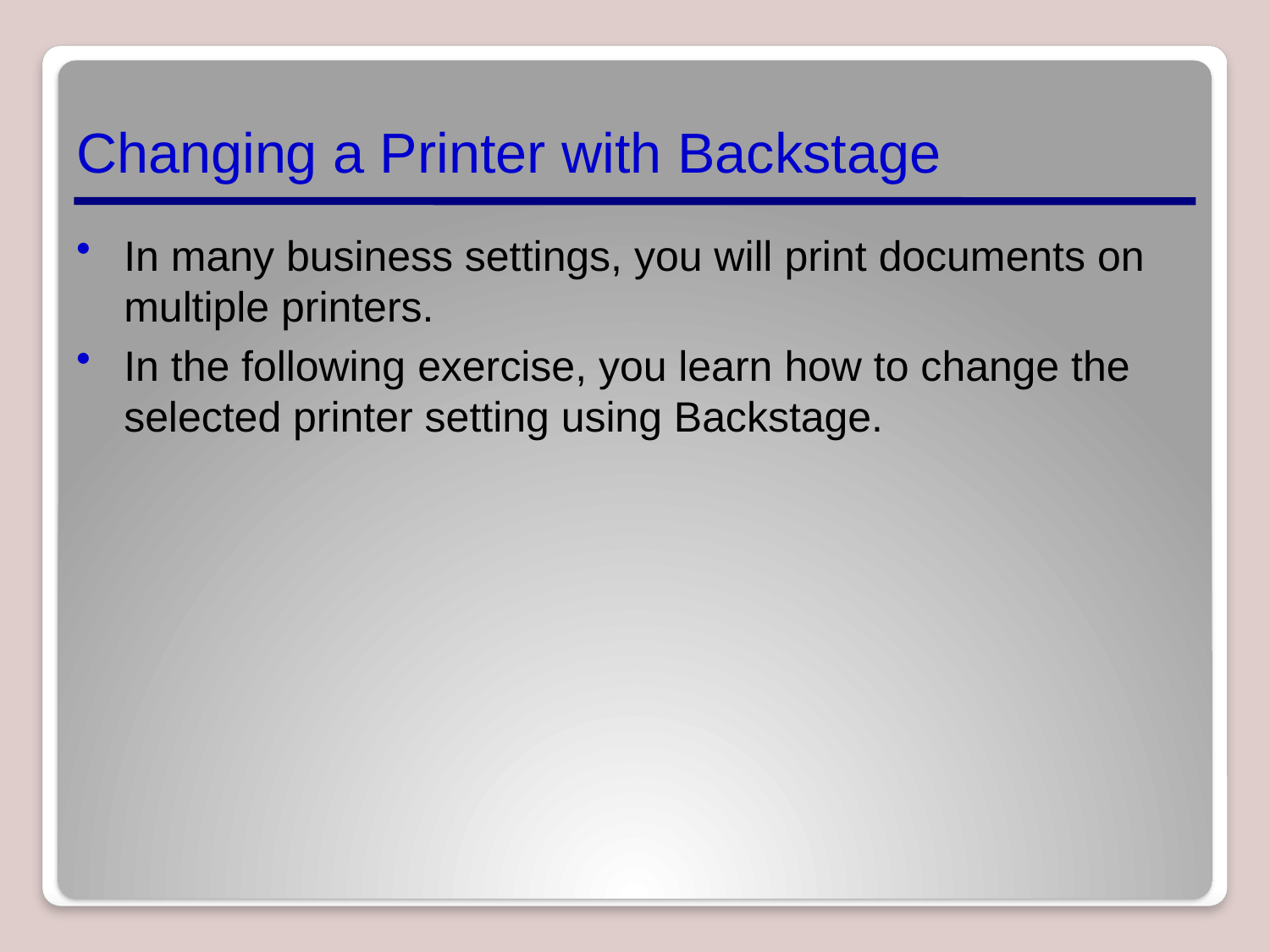

# Changing a Printer with Backstage
In many business settings, you will print documents on multiple printers.
In the following exercise, you learn how to change the selected printer setting using Backstage.